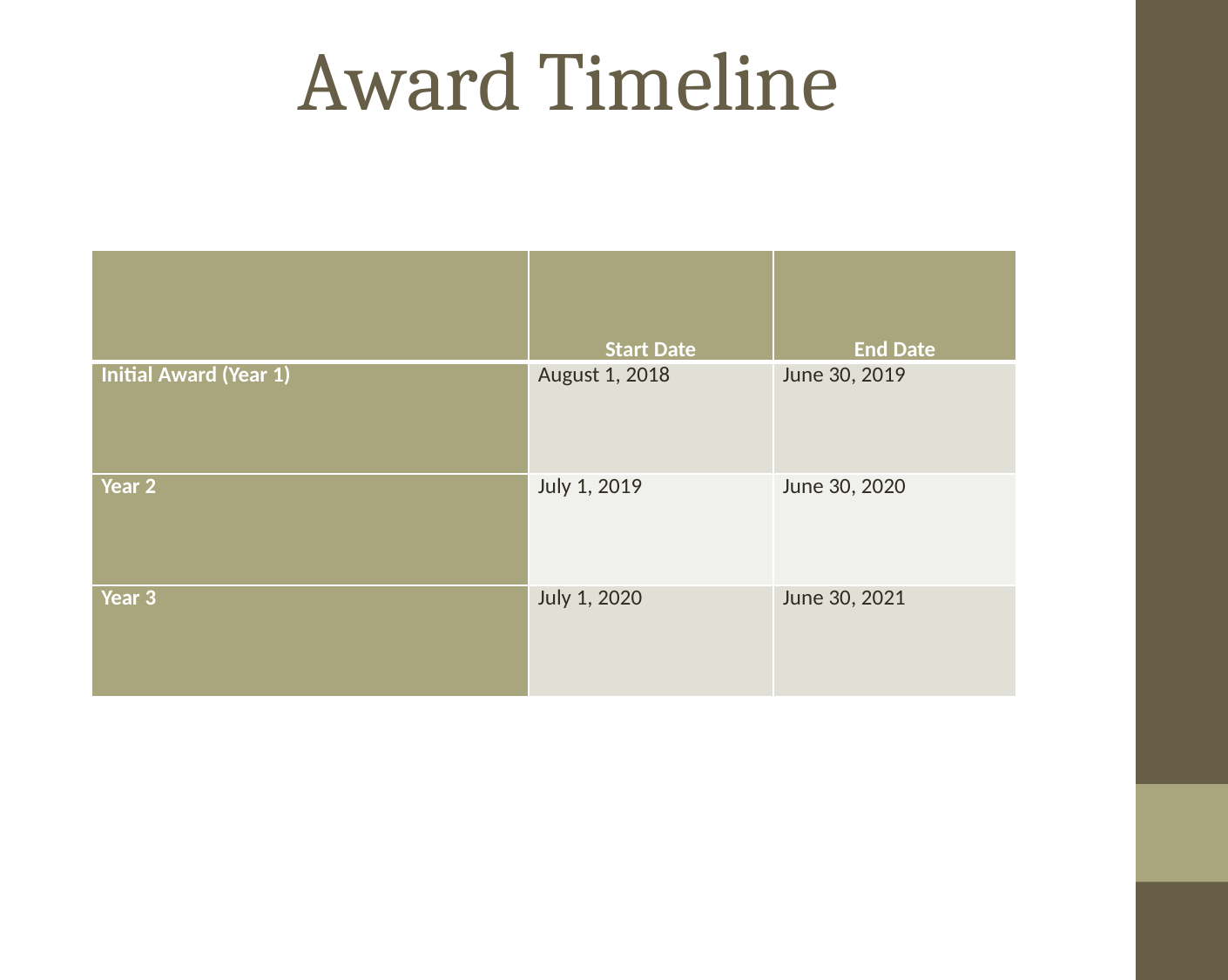

# Award Timeline
|  | Start Date | End Date |
| --- | --- | --- |
| Initial Award (Year 1) | August 1, 2018 | June 30, 2019 |
| Year 2 | July 1, 2019 | June 30, 2020 |
| Year 3 | July 1, 2020 | June 30, 2021 |